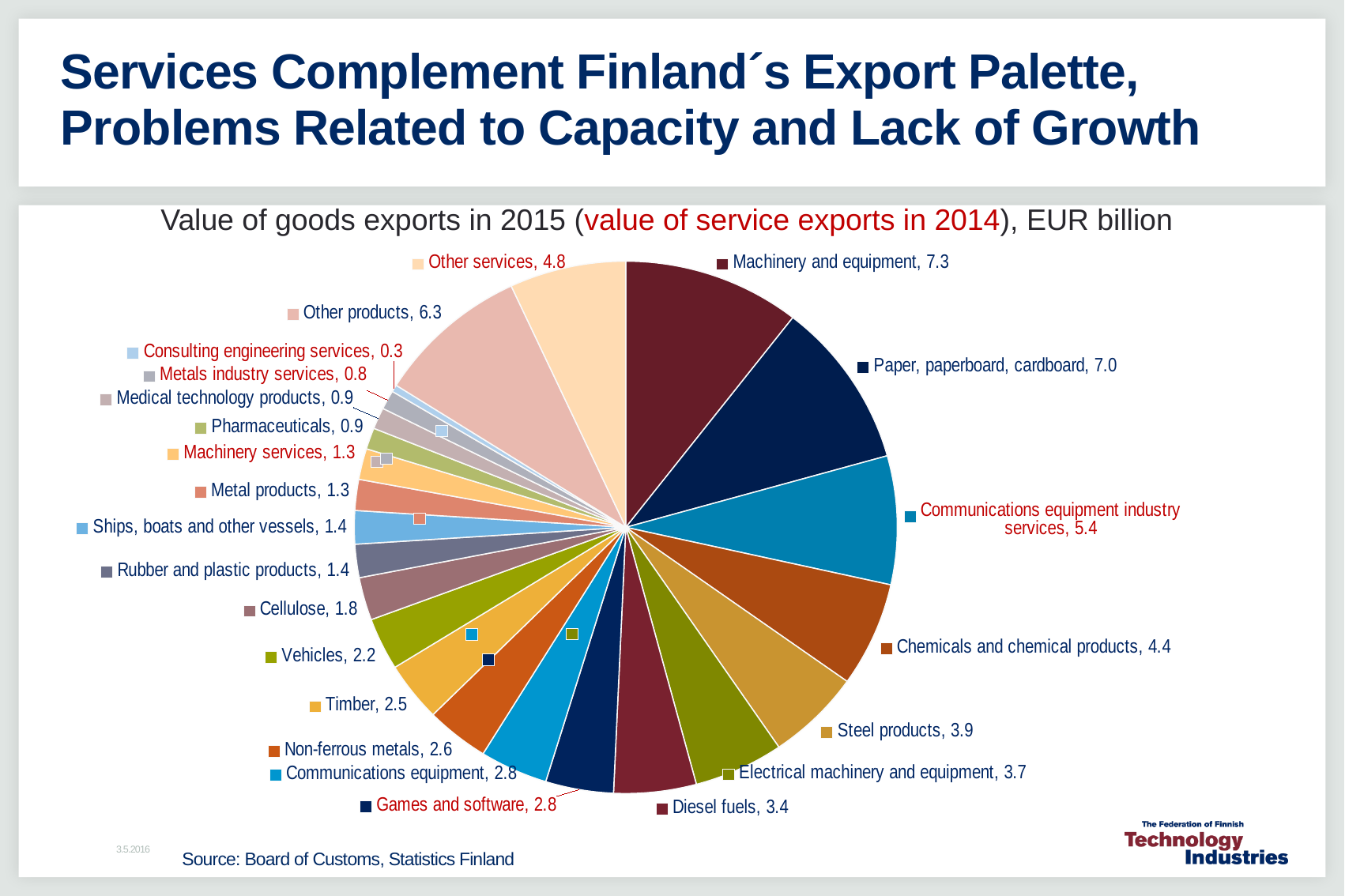

# Services Complement Finland´s Export Palette, Problems Related to Capacity and Lack of Growth
Value of goods exports in 2015 (value of service exports in 2014), EUR billion

### Chart

| Category | 2014 |
|---|---|
| Machinery and equipment | 7.3 |
| Paper, paperboard, cardboard | 7.0 |
| Communications equipment industry services | 5.4 |
| Chemicals and chemical products | 4.4 |
| Steel products | 3.9 |
| Electrical machinery and equipment | 3.7 |
| Diesel fuels | 3.4 |
| Games and software | 2.8 |
| Communications equipment | 2.8 |
| Non-ferrous metals | 2.6 |
| Timber | 2.5 |
| Vehicles | 2.2 |
| Cellulose | 1.8 |
| Rubber and plastic products | 1.4 |
| Ships, boats and other vessels | 1.4 |
| Metal products | 1.3 |
| Machinery services | 1.3 |
| Pharmaceuticals | 0.9 |
| Medical technology products | 0.9 |
| Metals industry services | 0.8 |
| Consulting engineering services | 0.3 |
| Other products | 6.3 |
| Other services | 4.8 |
3.5.2016
Source: Board of Customs, Statistics Finland